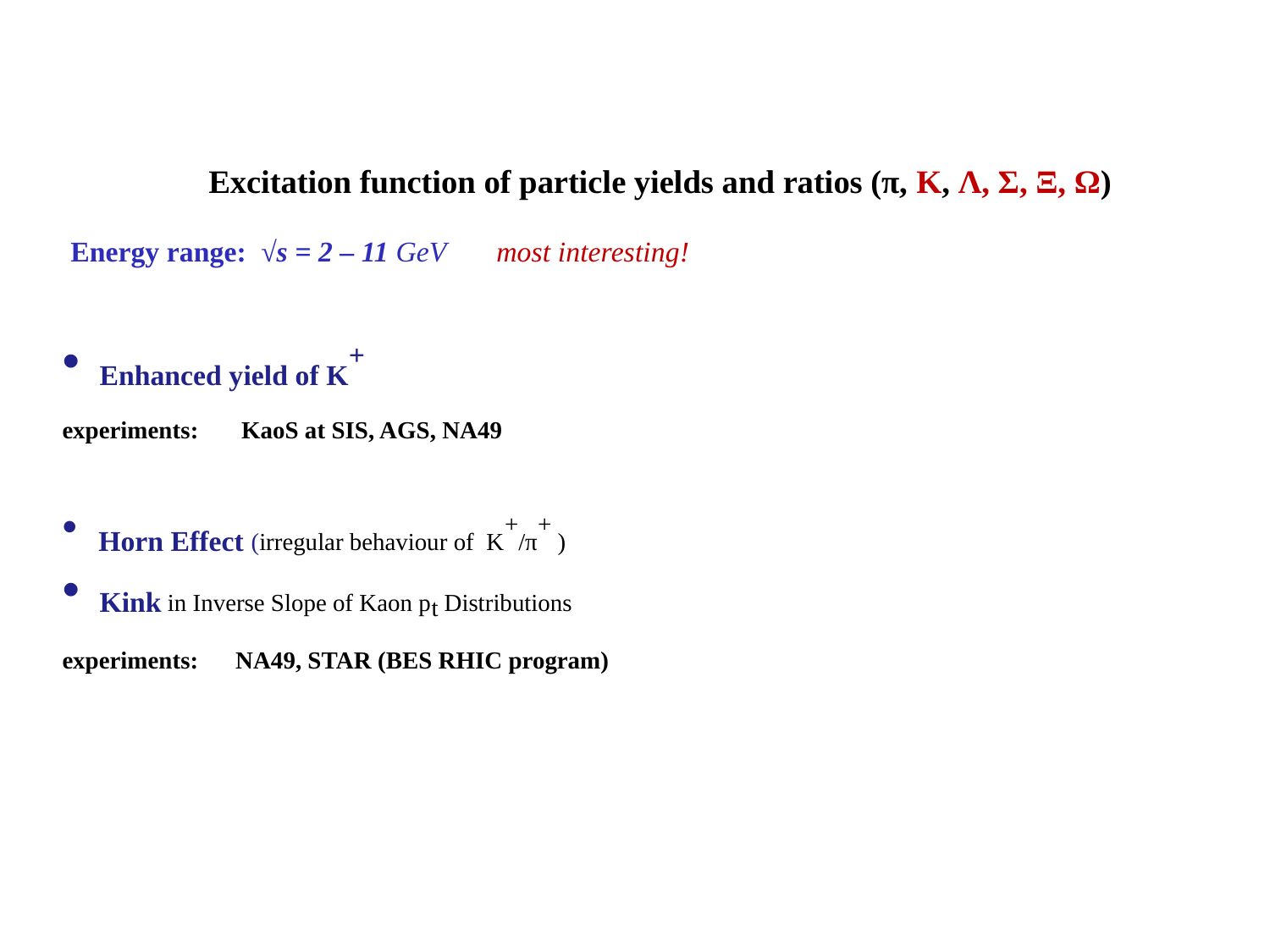

Excitation function of particle yields and ratios (π, K, Λ, Σ, Ξ, Ω)
 Energy range:  √s = 2 – 11 GeV       most interesting!

 Enhanced yield of K+
experiments:       KaoS at SIS, AGS, NA49

 Horn Effect (irregular behaviour of  K+/π+ )
 Kink in Inverse Slope of Kaon pt Distributions
experiments:      NA49, STAR (BES RHIC program)